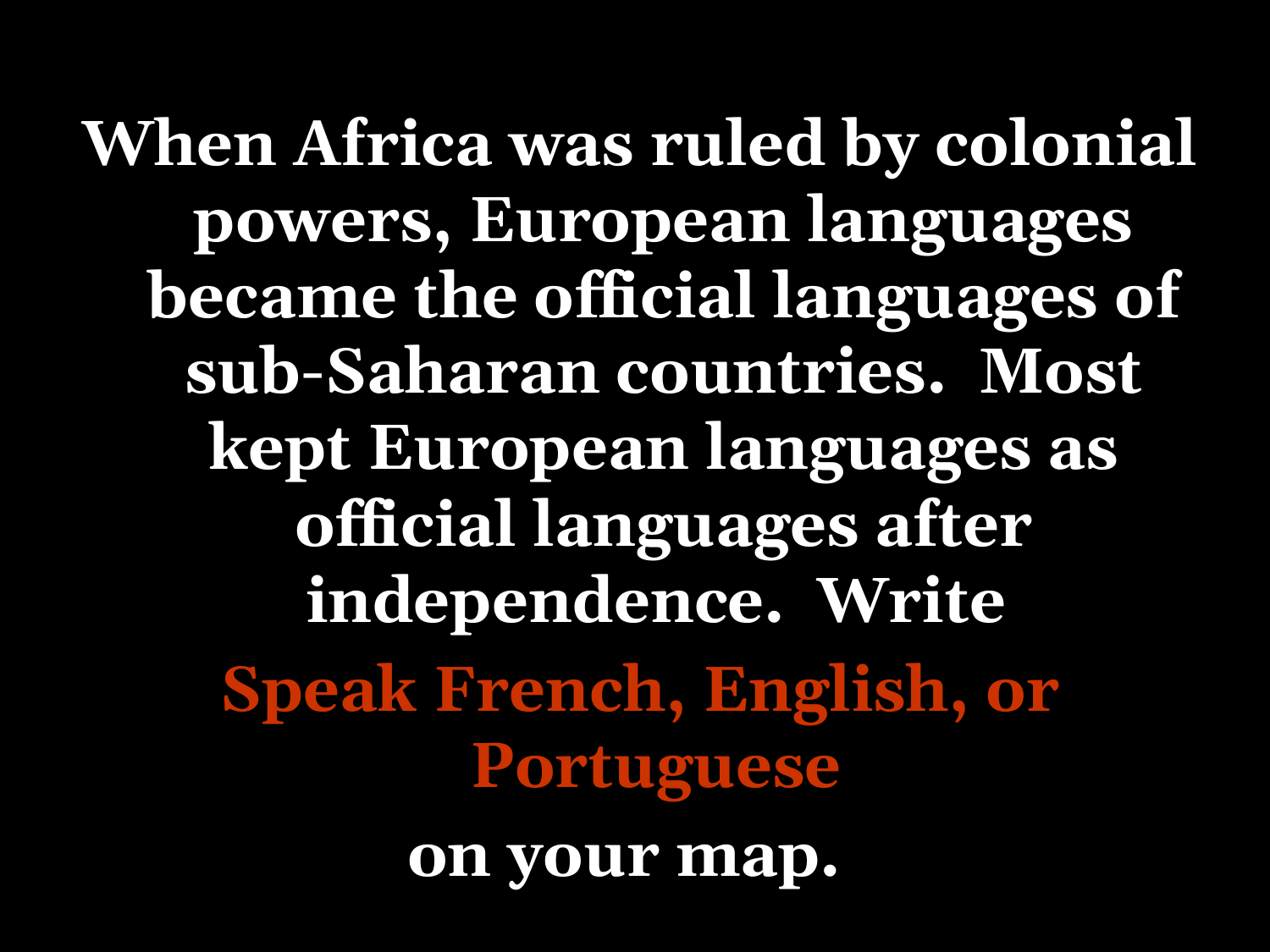

When Africa was ruled by colonial powers, European languages became the official languages of sub-Saharan countries.  Most kept European languages as official languages after independence.  Write
Speak French, English, or Portuguese
on your map.